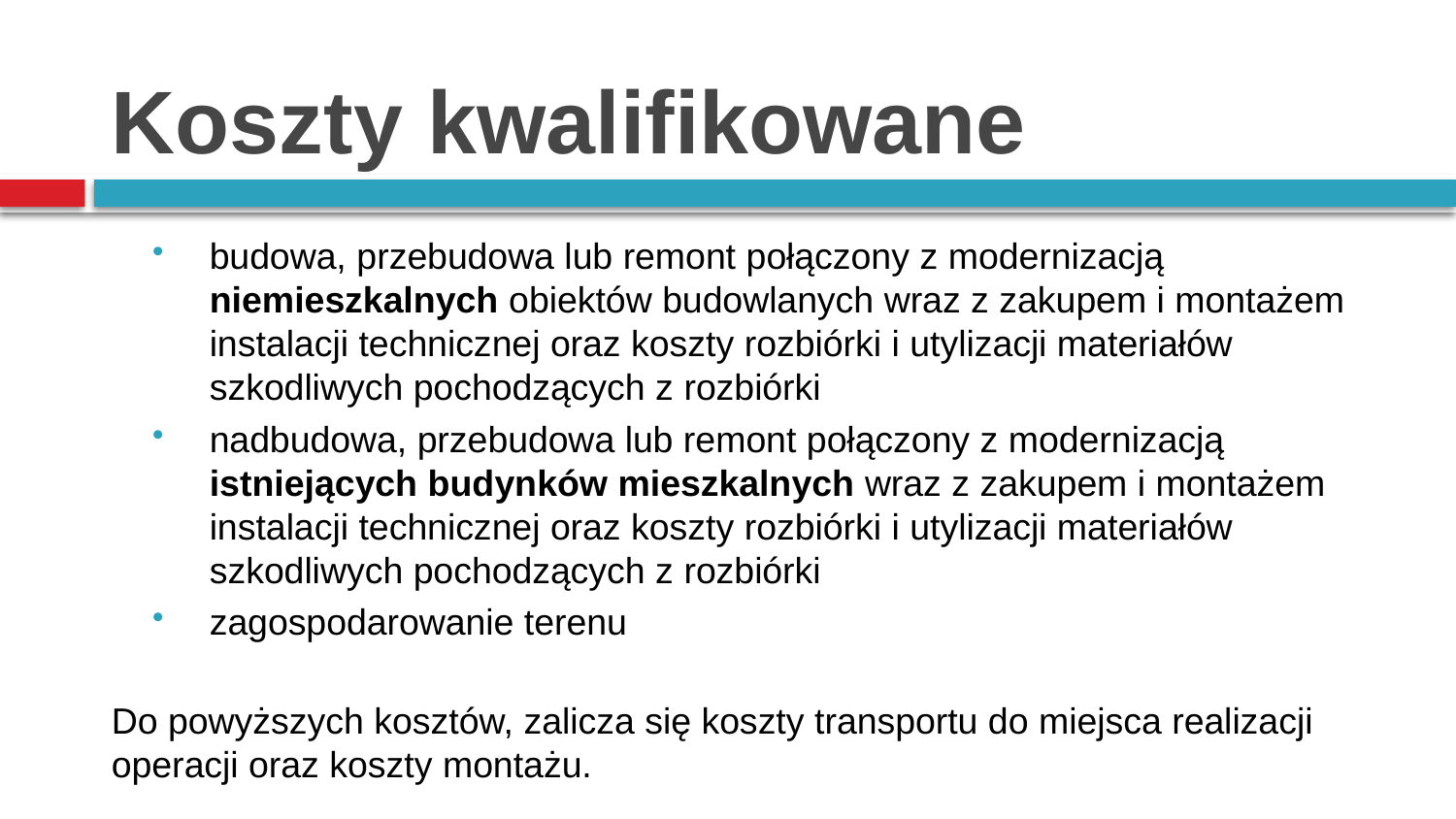

# Koszty kwalifikowane
budowa, przebudowa lub remont połączony z modernizacją niemieszkalnych obiektów budowlanych wraz z zakupem i montażem instalacji technicznej oraz koszty rozbiórki i utylizacji materiałów szkodliwych pochodzących z rozbiórki
nadbudowa, przebudowa lub remont połączony z modernizacją istniejących budynków mieszkalnych wraz z zakupem i montażem instalacji technicznej oraz koszty rozbiórki i utylizacji materiałów szkodliwych pochodzących z rozbiórki
zagospodarowanie terenu

Do powyższych kosztów, zalicza się koszty transportu do miejsca realizacji operacji oraz koszty montażu.